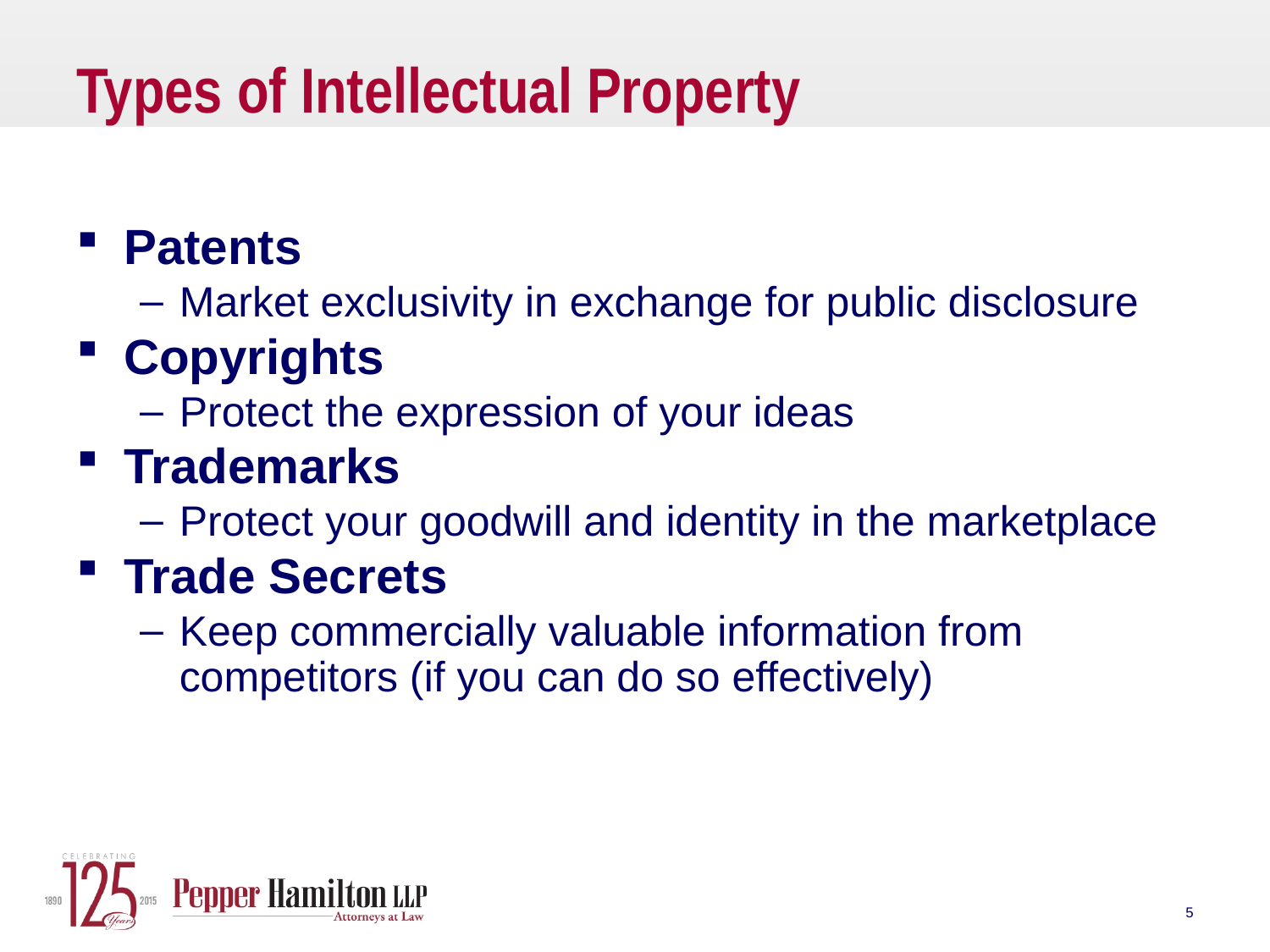

# Types of Intellectual Property
Patents
Market exclusivity in exchange for public disclosure
Copyrights
Protect the expression of your ideas
Trademarks
Protect your goodwill and identity in the marketplace
Trade Secrets
Keep commercially valuable information from competitors (if you can do so effectively)
5